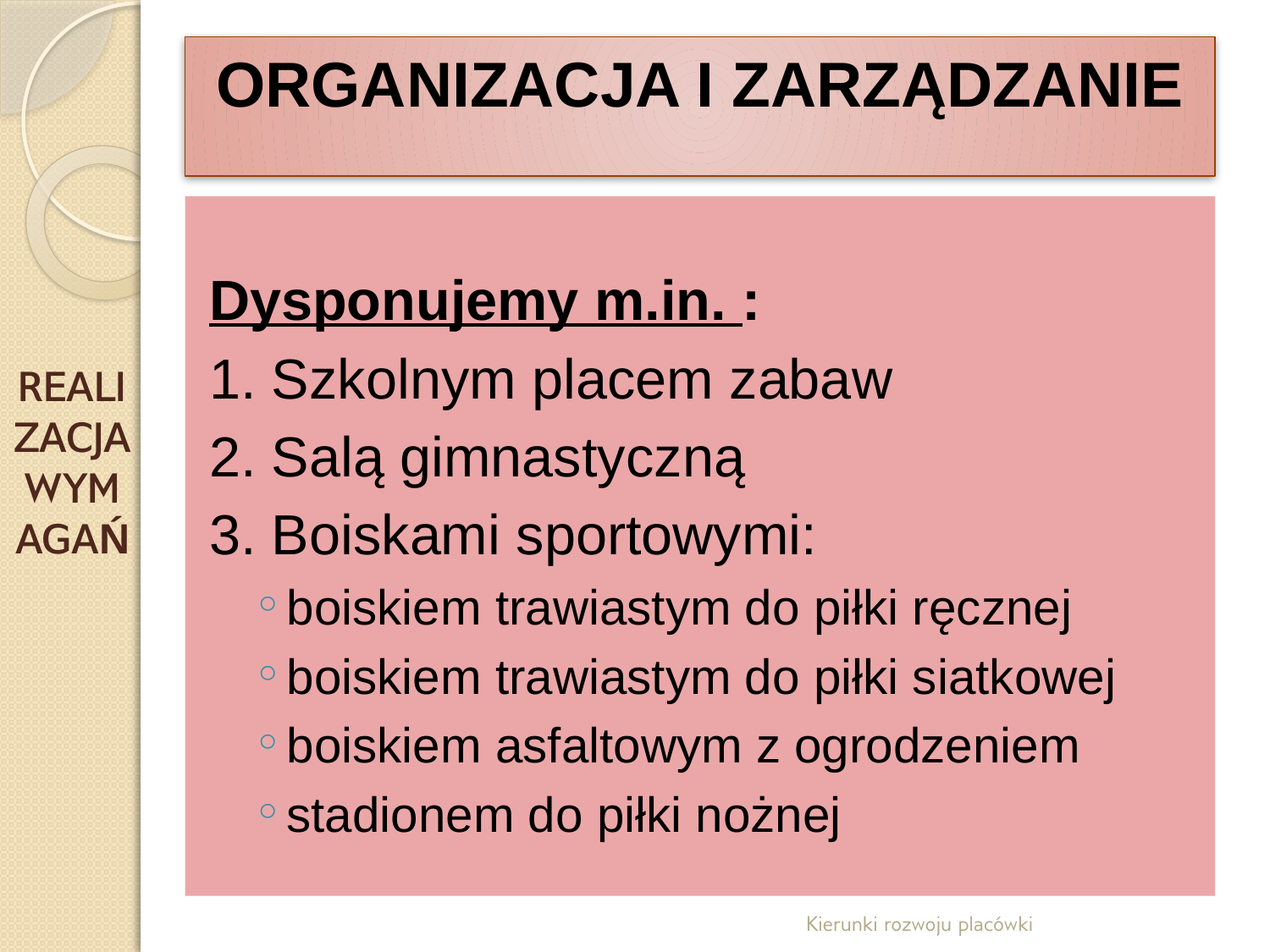

ORGANIZACJA I ZARZĄDZANIE

REALIZACJA WYMAGAŃ

Dysponujemy m.in. :
1. Szkolnym placem zabaw
2. Salą gimnastyczną
3. Boiskami sportowymi:
boiskiem trawiastym do piłki ręcznej
boiskiem trawiastym do piłki siatkowej
boiskiem asfaltowym z ogrodzeniem
stadionem do piłki nożnej

Kierunki rozwoju placówki